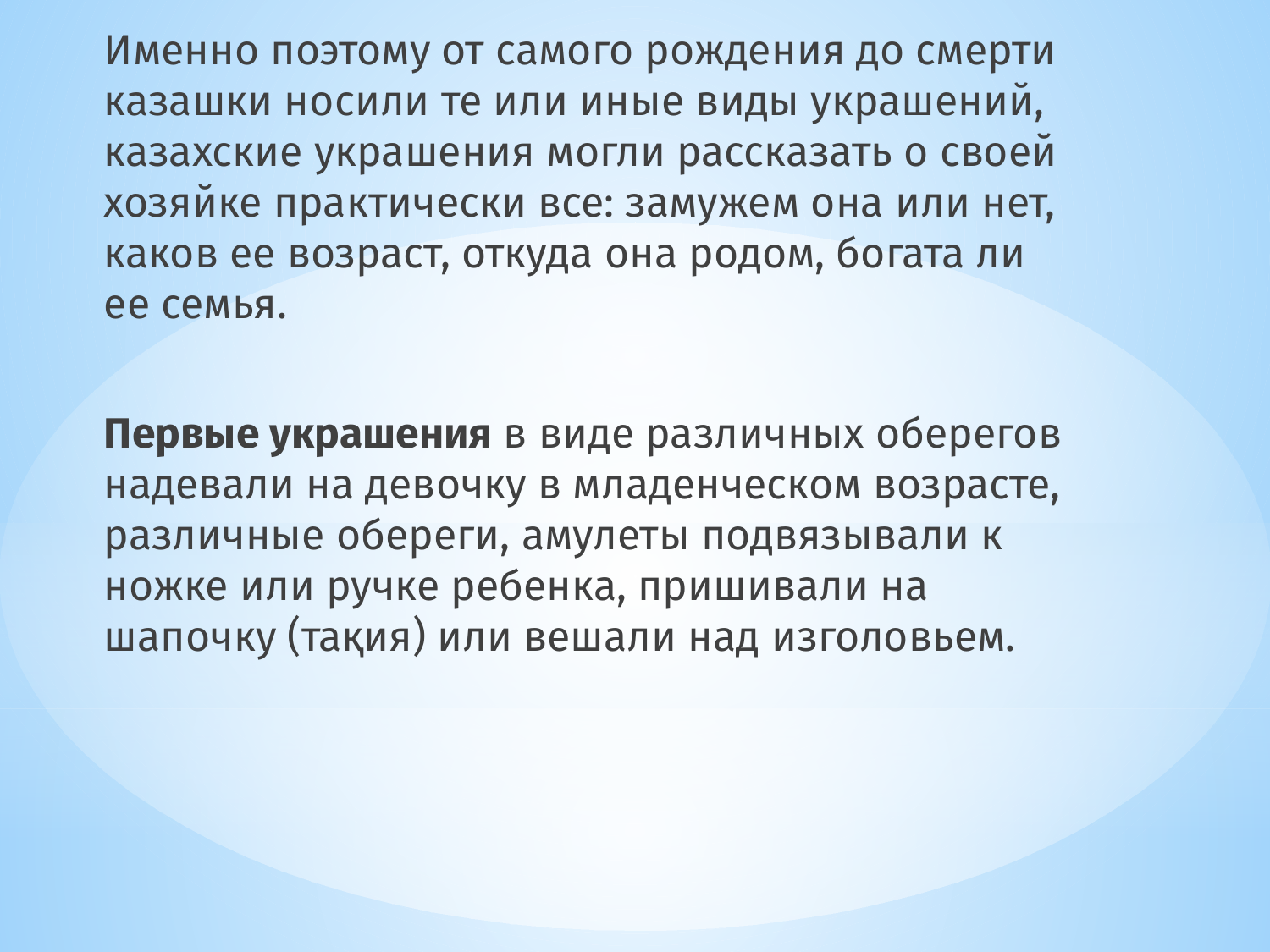

Именно поэтому от самого рождения до смерти казашки носили те или иные виды украшений, казахские украшения могли рассказать о своей хозяйке практически все: замужем она или нет, каков ее возраст, откуда она родом, богата ли ее семья.

Первые украшения в виде различных оберегов надевали на девочку в младенческом возрасте, различные обереги, амулеты подвязывали к ножке или ручке ребенка, пришивали на шапочку (тақия) или вешали над изголовьем.